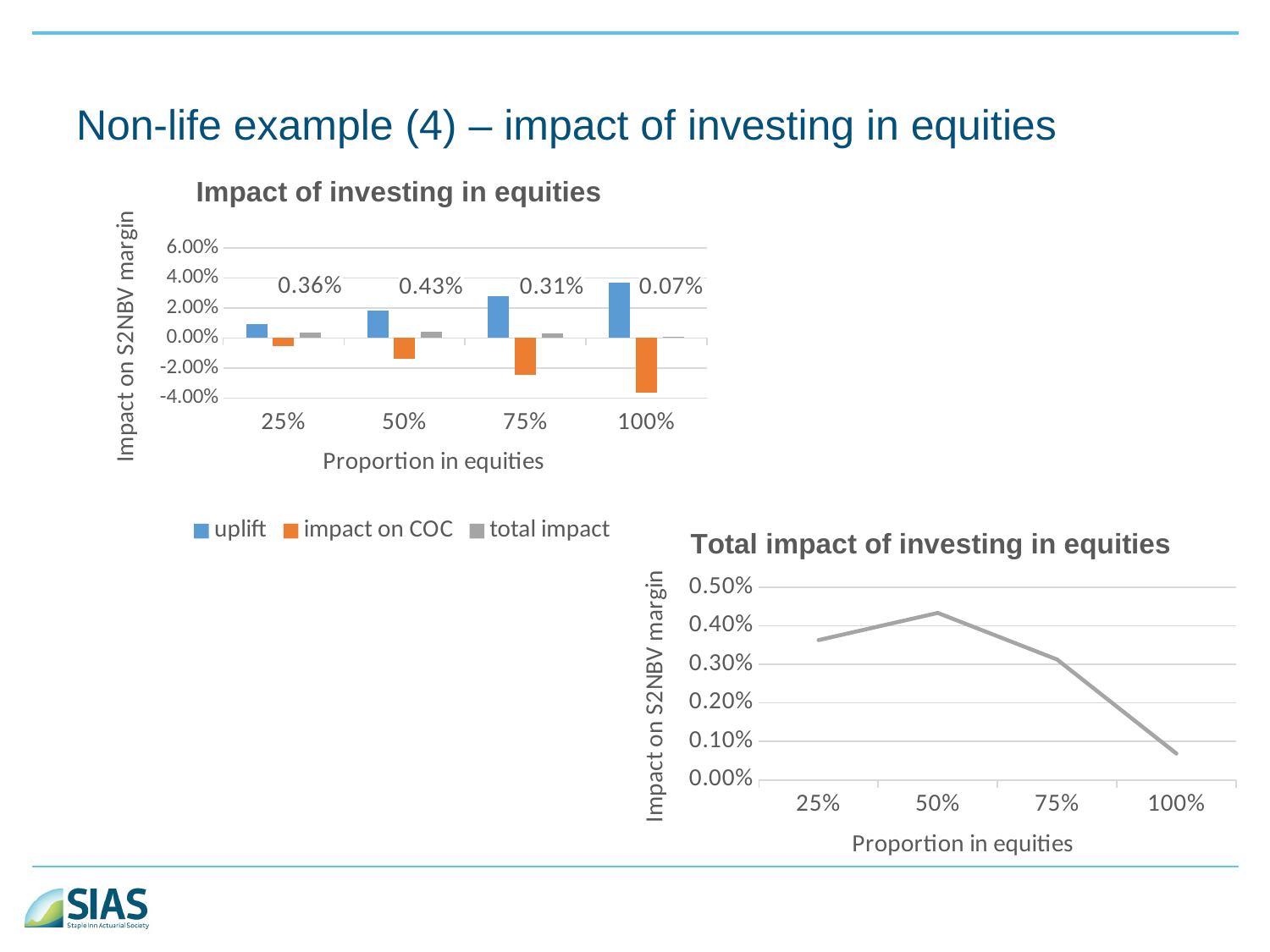

# Non-life example (4) – impact of investing in equities

### Chart: Impact of investing in equities

| Category | uplift | impact on COC | total impact |
|---|---|---|---|
| 0.25 | 0.009221126676251993 | -0.005587901093770692 | 0.0036332255824812545 |
| 0.5 | 0.01844225335250399 | -0.014104785276313161 | 0.004337468076190808 |
| 0.75 | 0.02766338002875599 | -0.02453435621735213 | 0.003129023811403786 |
| 1 | 0.03688450670500797 | -0.03619648733184287 | 0.0006880193731650455 |

### Chart: Total impact of investing in equities

| Category | total impact |
|---|---|
| 0.25 | 0.0036332255824812545 |
| 0.5 | 0.004337468076190808 |
| 0.75 | 0.003129023811403786 |
| 1 | 0.0006880193731650455 |